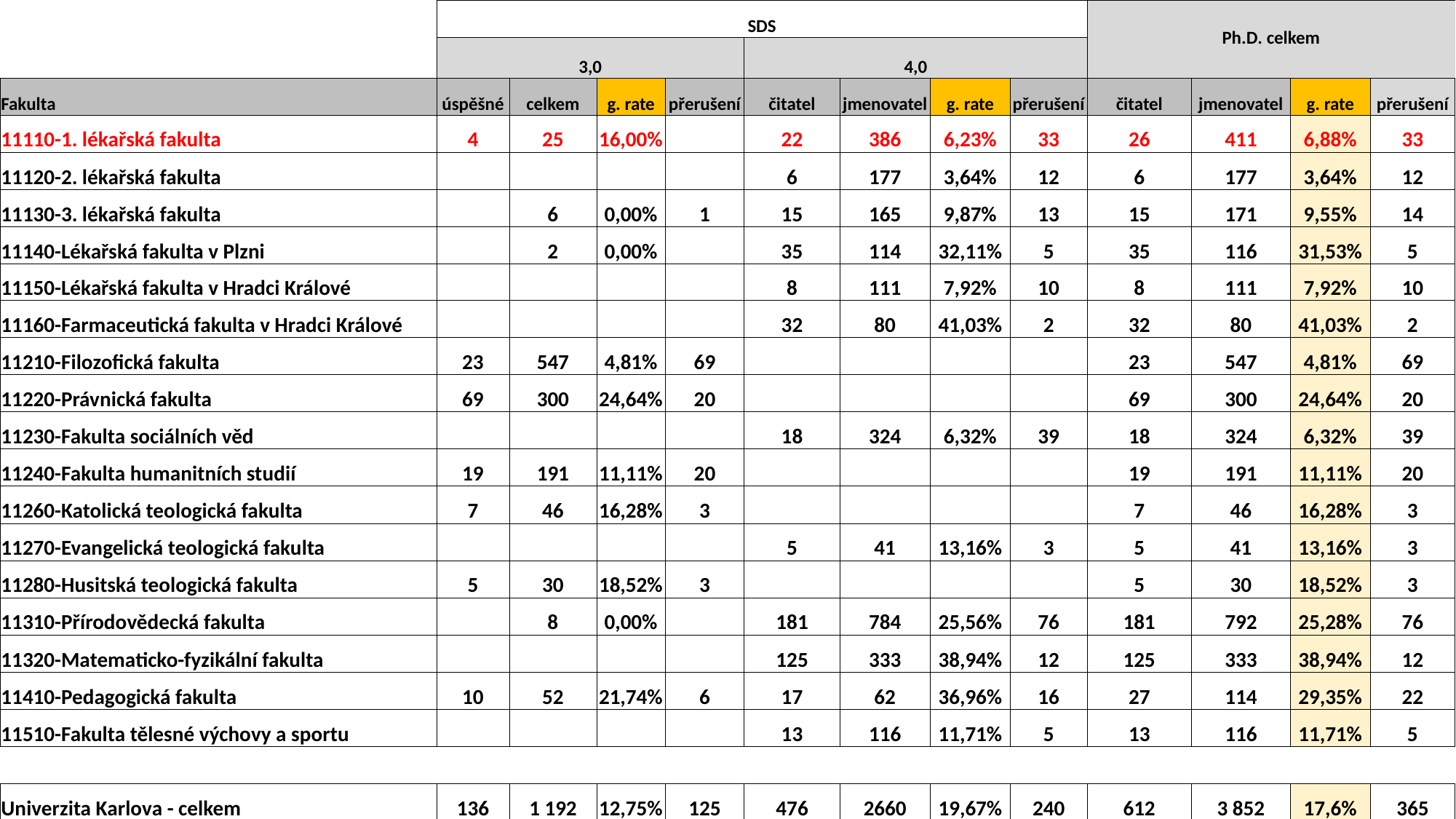

|  | SDS |  |  |  |  |  |  |  | Ph.D. celkem |  |  |  |
| --- | --- | --- | --- | --- | --- | --- | --- | --- | --- | --- | --- | --- |
|  | 3,0 |  |  |  | 4,0 |  |  |  |  |  |  |  |
| Fakulta | úspěšné | celkem | g. rate | přerušení | čitatel | jmenovatel | g. rate | přerušení | čitatel | jmenovatel | g. rate | přerušení |
| 11110-1. lékařská fakulta | 4 | 25 | 16,00% |  | 22 | 386 | 6,23% | 33 | 26 | 411 | 6,88% | 33 |
| 11120-2. lékařská fakulta |  |  |  |  | 6 | 177 | 3,64% | 12 | 6 | 177 | 3,64% | 12 |
| 11130-3. lékařská fakulta |  | 6 | 0,00% | 1 | 15 | 165 | 9,87% | 13 | 15 | 171 | 9,55% | 14 |
| 11140-Lékařská fakulta v Plzni |  | 2 | 0,00% |  | 35 | 114 | 32,11% | 5 | 35 | 116 | 31,53% | 5 |
| 11150-Lékařská fakulta v Hradci Králové |  |  |  |  | 8 | 111 | 7,92% | 10 | 8 | 111 | 7,92% | 10 |
| 11160-Farmaceutická fakulta v Hradci Králové |  |  |  |  | 32 | 80 | 41,03% | 2 | 32 | 80 | 41,03% | 2 |
| 11210-Filozofická fakulta | 23 | 547 | 4,81% | 69 |  |  |  |  | 23 | 547 | 4,81% | 69 |
| 11220-Právnická fakulta | 69 | 300 | 24,64% | 20 |  |  |  |  | 69 | 300 | 24,64% | 20 |
| 11230-Fakulta sociálních věd |  |  |  |  | 18 | 324 | 6,32% | 39 | 18 | 324 | 6,32% | 39 |
| 11240-Fakulta humanitních studií | 19 | 191 | 11,11% | 20 |  |  |  |  | 19 | 191 | 11,11% | 20 |
| 11260-Katolická teologická fakulta | 7 | 46 | 16,28% | 3 |  |  |  |  | 7 | 46 | 16,28% | 3 |
| 11270-Evangelická teologická fakulta |  |  |  |  | 5 | 41 | 13,16% | 3 | 5 | 41 | 13,16% | 3 |
| 11280-Husitská teologická fakulta | 5 | 30 | 18,52% | 3 |  |  |  |  | 5 | 30 | 18,52% | 3 |
| 11310-Přírodovědecká fakulta |  | 8 | 0,00% |  | 181 | 784 | 25,56% | 76 | 181 | 792 | 25,28% | 76 |
| 11320-Matematicko-fyzikální fakulta |  |  |  |  | 125 | 333 | 38,94% | 12 | 125 | 333 | 38,94% | 12 |
| 11410-Pedagogická fakulta | 10 | 52 | 21,74% | 6 | 17 | 62 | 36,96% | 16 | 27 | 114 | 29,35% | 22 |
| 11510-Fakulta tělesné výchovy a sportu |  |  |  |  | 13 | 116 | 11,71% | 5 | 13 | 116 | 11,71% | 5 |
|  |  |  |  |  |  |  |  |  |  |  |  |  |
| Univerzita Karlova - celkem | 136 | 1 192 | 12,75% | 125 | 476 | 2660 | 19,67% | 240 | 612 | 3 852 | 17,6% | 365 |